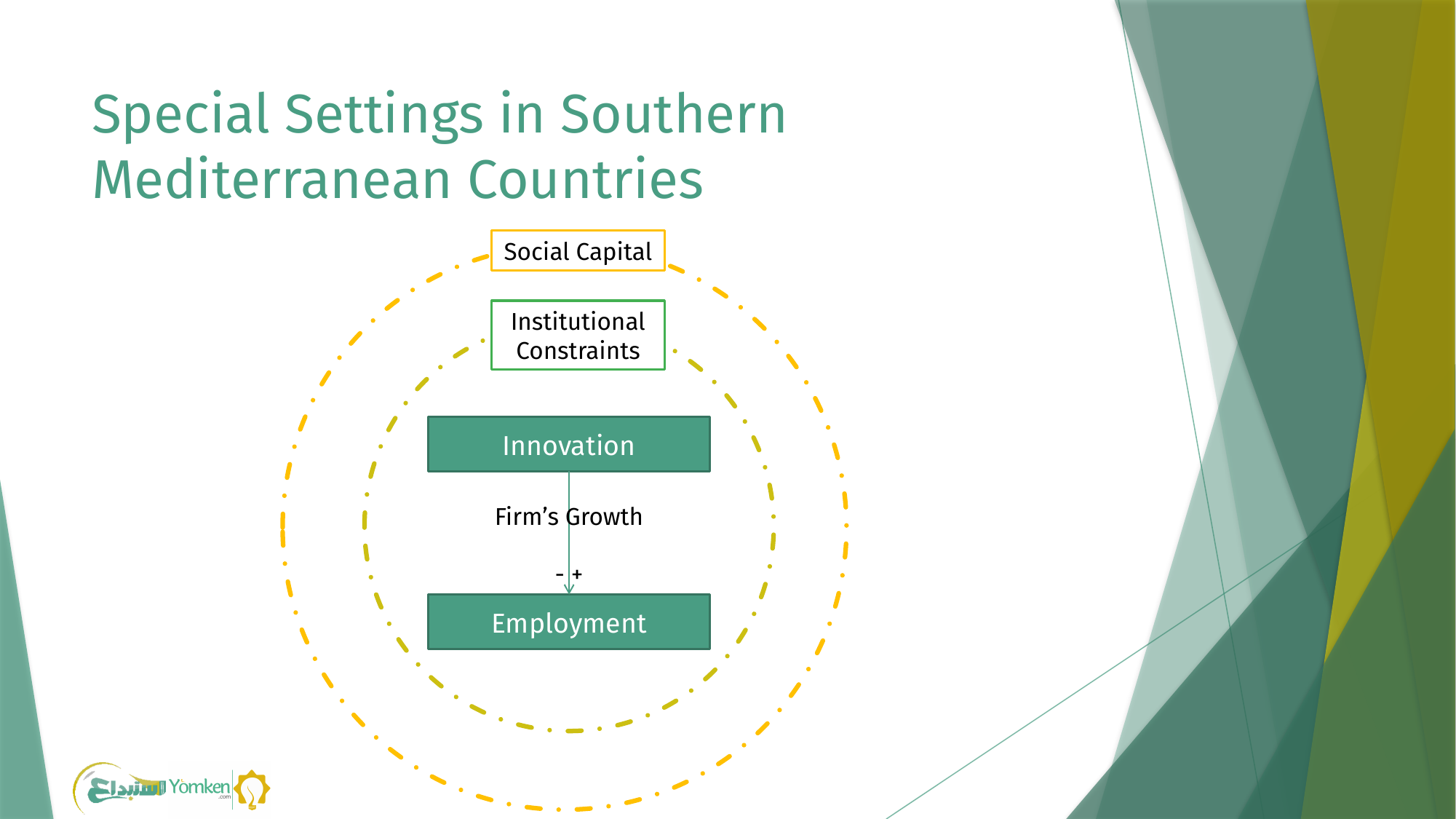

# Special Settings in Southern Mediterranean Countries
Social Capital

Institutional Constraints

Innovation
Firm’s Growth

- +
Employment